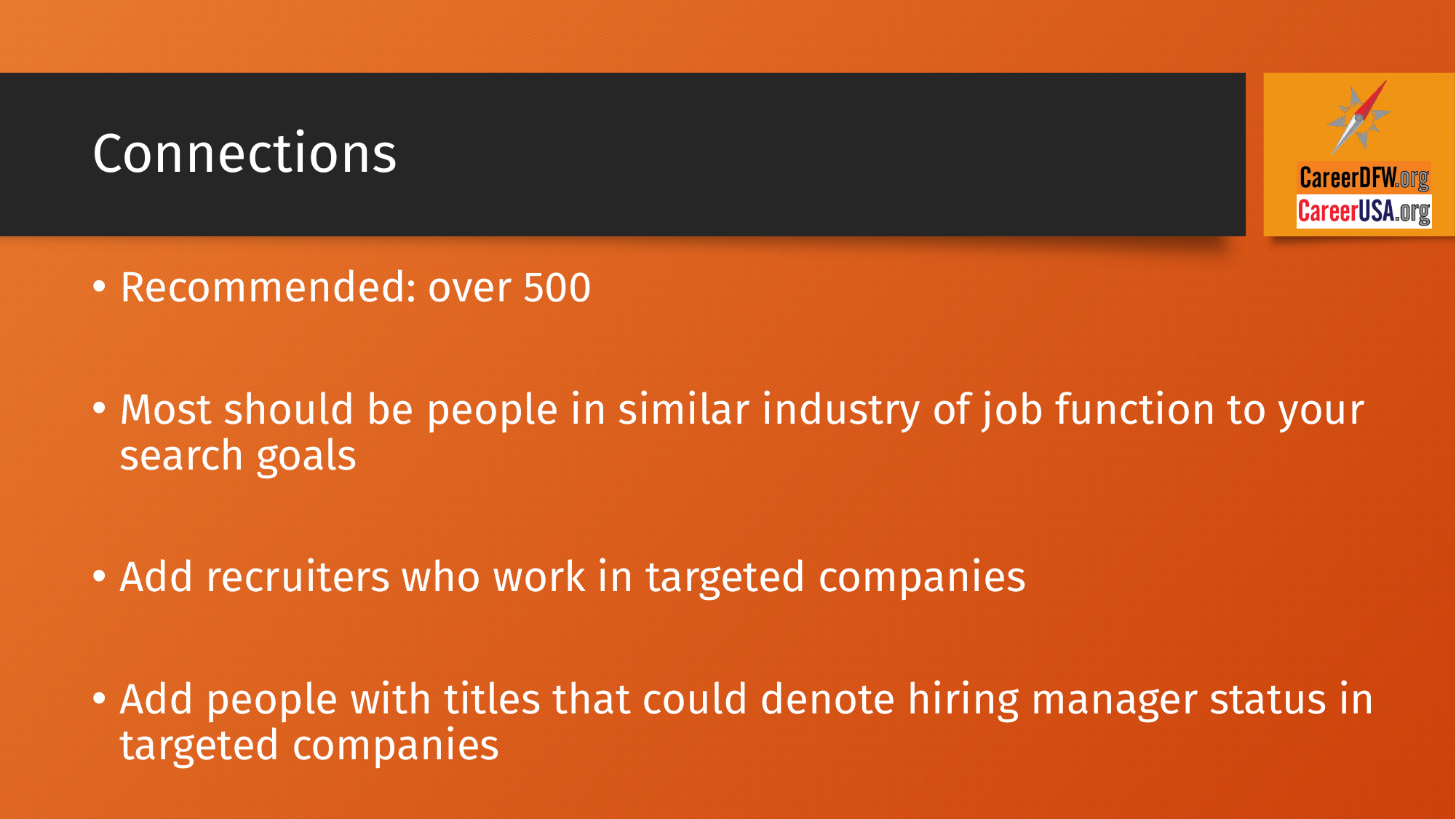

# Connections
Recommended: over 500

Most should be people in similar industry of job function to your search goals

Add recruiters who work in targeted companies

Add people with titles that could denote hiring manager status in targeted companies